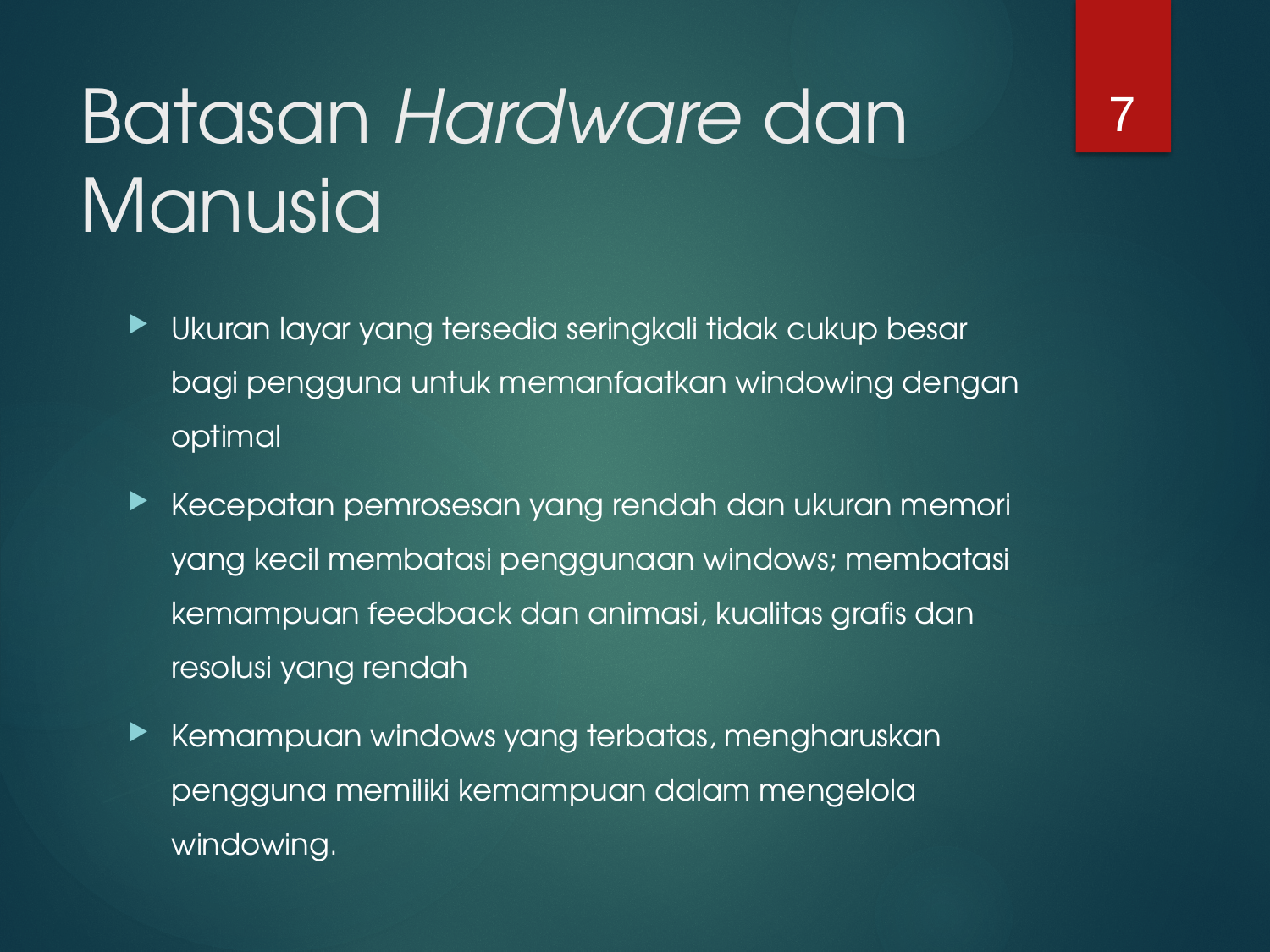

7
# Batasan Hardware dan Manusia
Ukuran layar yang tersedia seringkali tidak cukup besar bagi pengguna untuk memanfaatkan windowing dengan optimal
Kecepatan pemrosesan yang rendah dan ukuran memori yang kecil membatasi penggunaan windows; membatasi kemampuan feedback dan animasi, kualitas grafis dan resolusi yang rendah
Kemampuan windows yang terbatas, mengharuskan pengguna memiliki kemampuan dalam mengelola windowing.